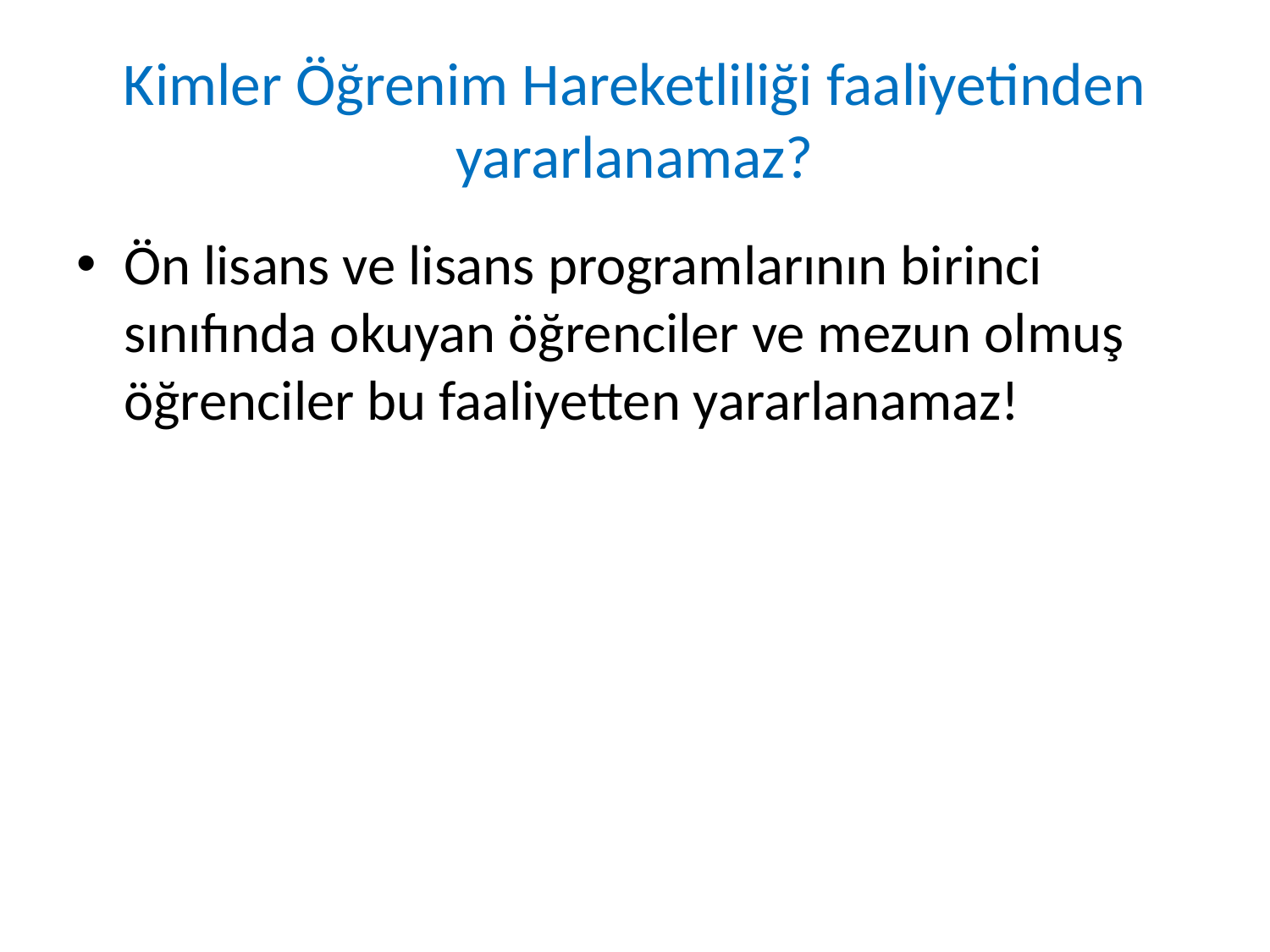

# Kimler Öğrenim Hareketliliği faaliyetinden yararlanamaz?
Ön lisans ve lisans programlarının birinci sınıfında okuyan öğrenciler ve mezun olmuş öğrenciler bu faaliyetten yararlanamaz!